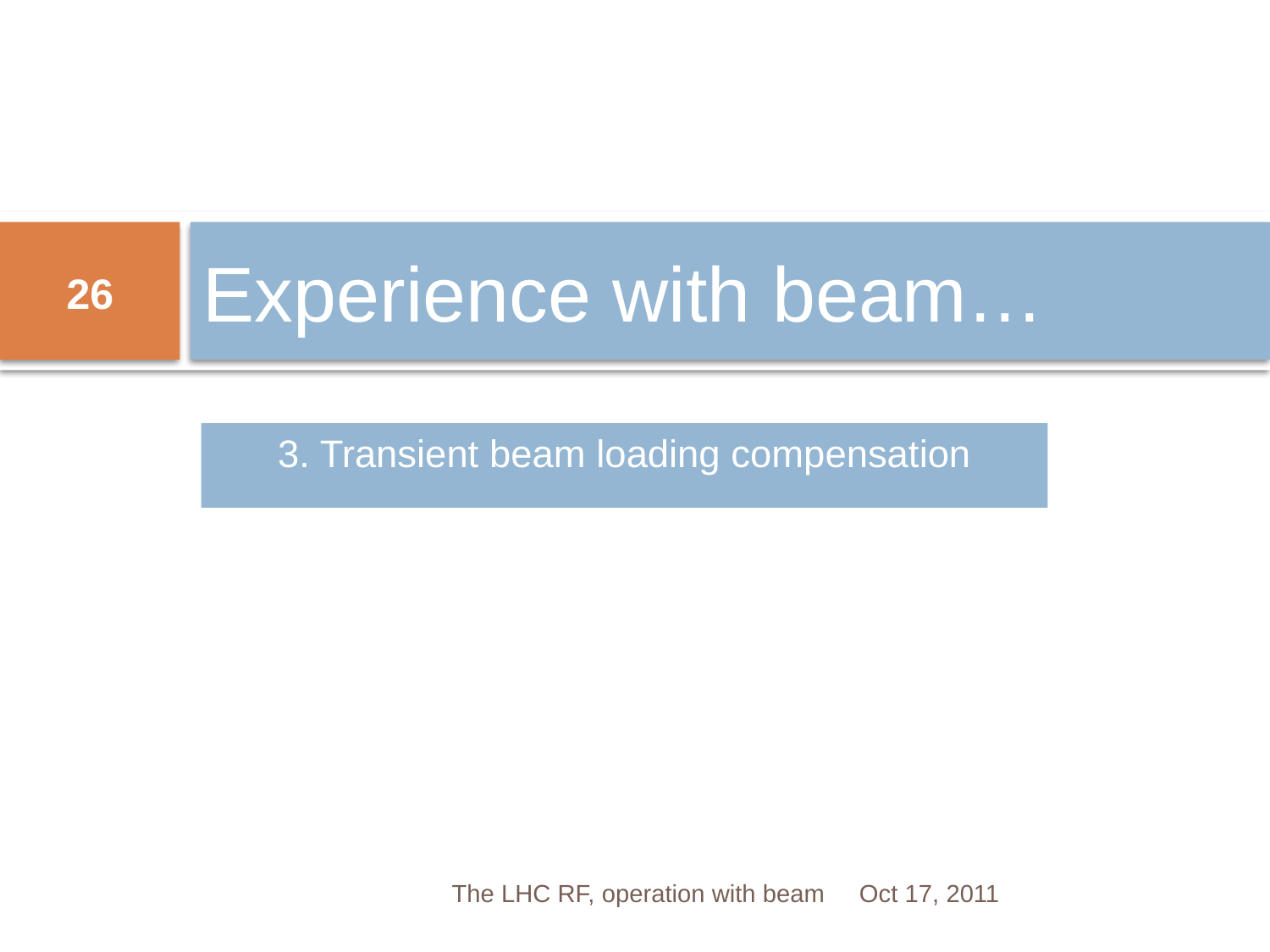

# Experience with beam…
26
3. Transient beam loading compensation
3. Transient beam loading compensation
The LHC RF, operation with beam
Oct 17, 2011